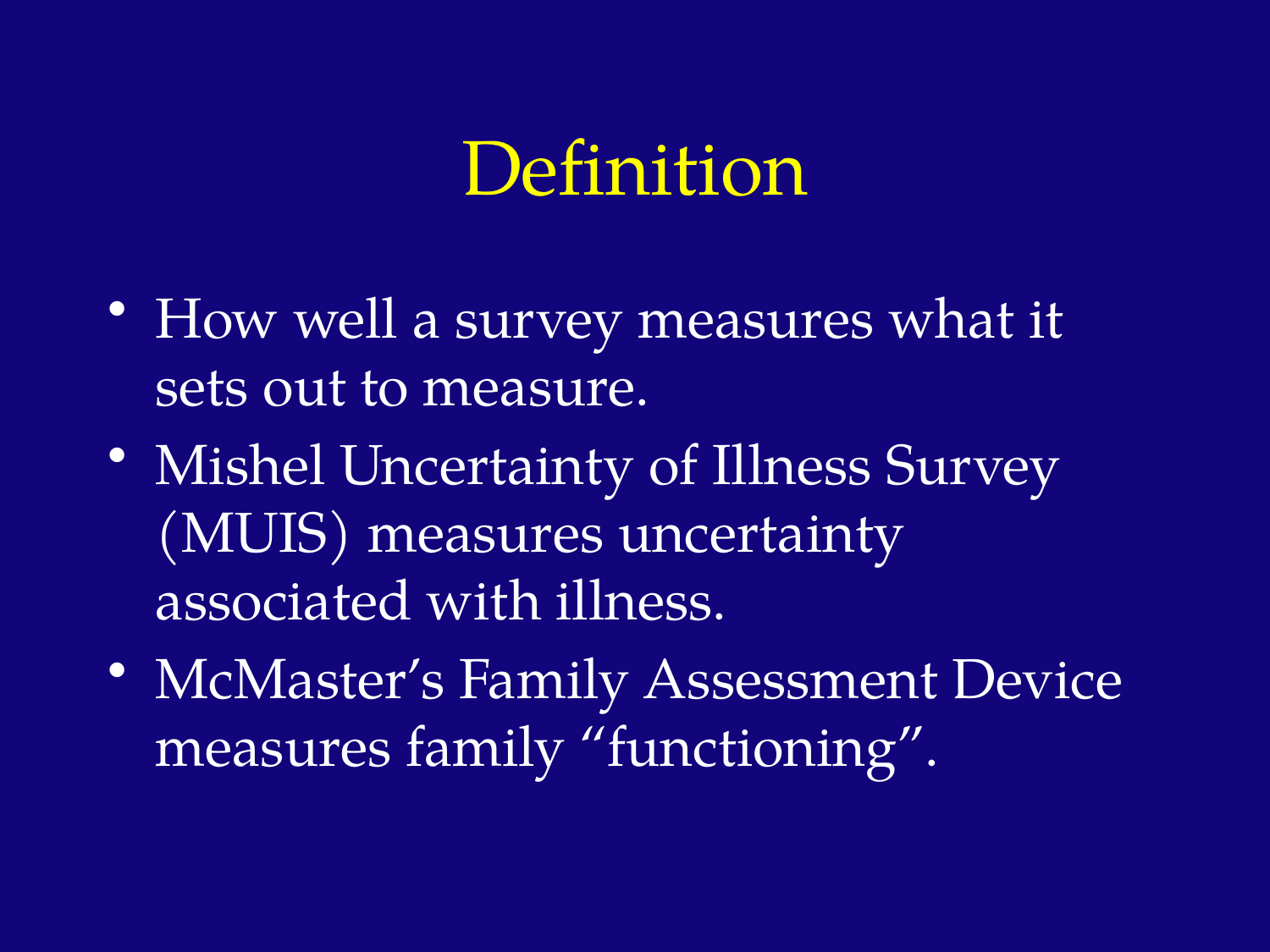

# Definition
How well a survey measures what it sets out to measure.
Mishel Uncertainty of Illness Survey (MUIS) measures uncertainty associated with illness.
McMaster’s Family Assessment Device measures family “functioning”.